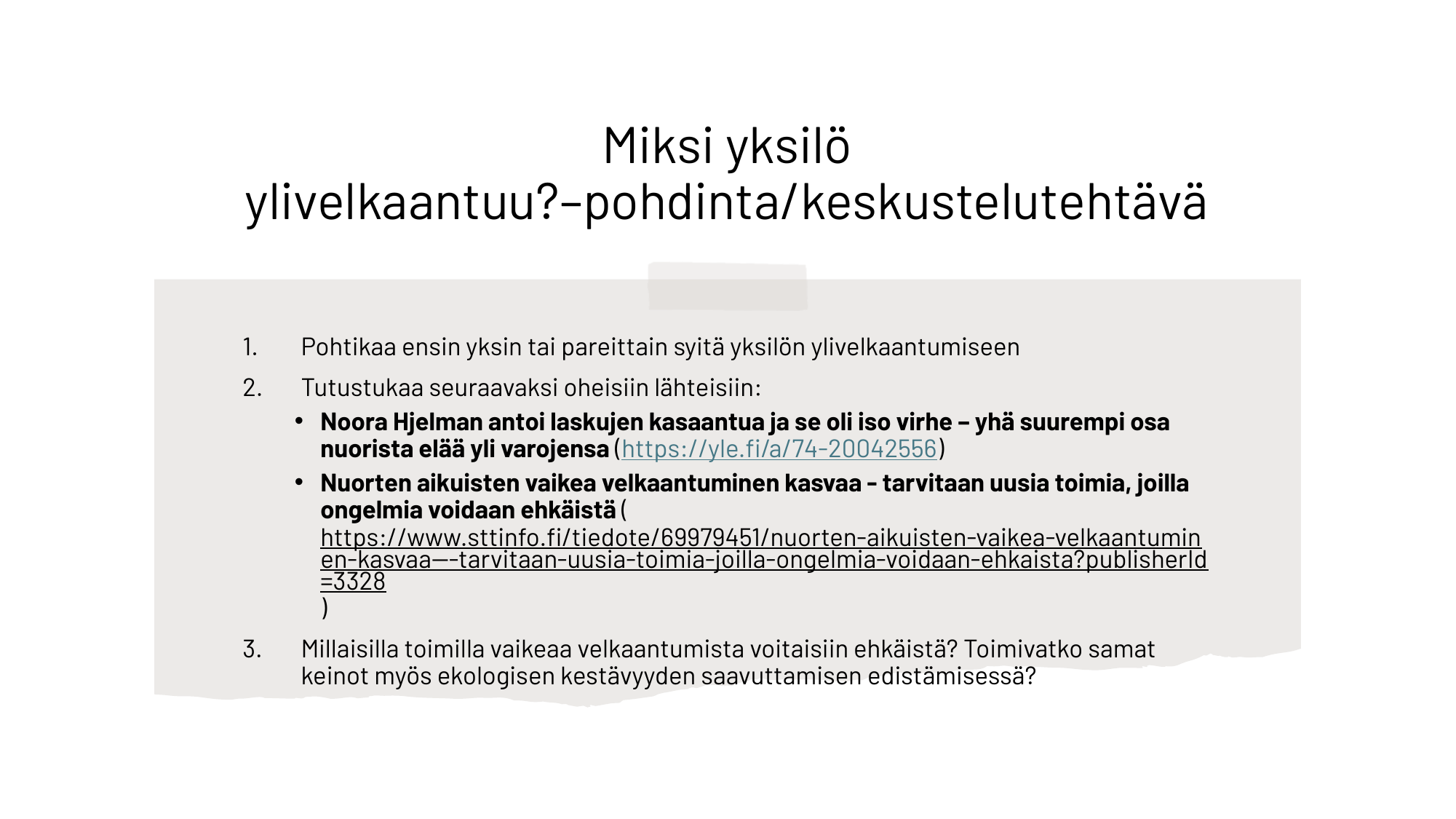

# Miksi yksilö ylivelkaantuu?–pohdinta/keskustelutehtävä

Pohtikaa ensin yksin tai pareittain syitä yksilön ylivelkaantumiseen
Tutustukaa seuraavaksi oheisiin lähteisiin:
Noora Hjelman antoi laskujen kasaantua ja se oli iso virhe – yhä suurempi osa nuorista elää yli varojensa (https://yle.fi/a/74-20042556)
Nuorten aikuisten vaikea velkaantuminen kasvaa - tarvitaan uusia toimia, joilla ongelmia voidaan ehkäistä (https://www.sttinfo.fi/tiedote/69979451/nuorten-aikuisten-vaikea-velkaantuminen-kasvaa---tarvitaan-uusia-toimia-joilla-ongelmia-voidaan-ehkaista?publisherId=3328)
Millaisilla toimilla vaikeaa velkaantumista voitaisiin ehkäistä? Toimivatko samat keinot myös ekologisen kestävyyden saavuttamisen edistämisessä?